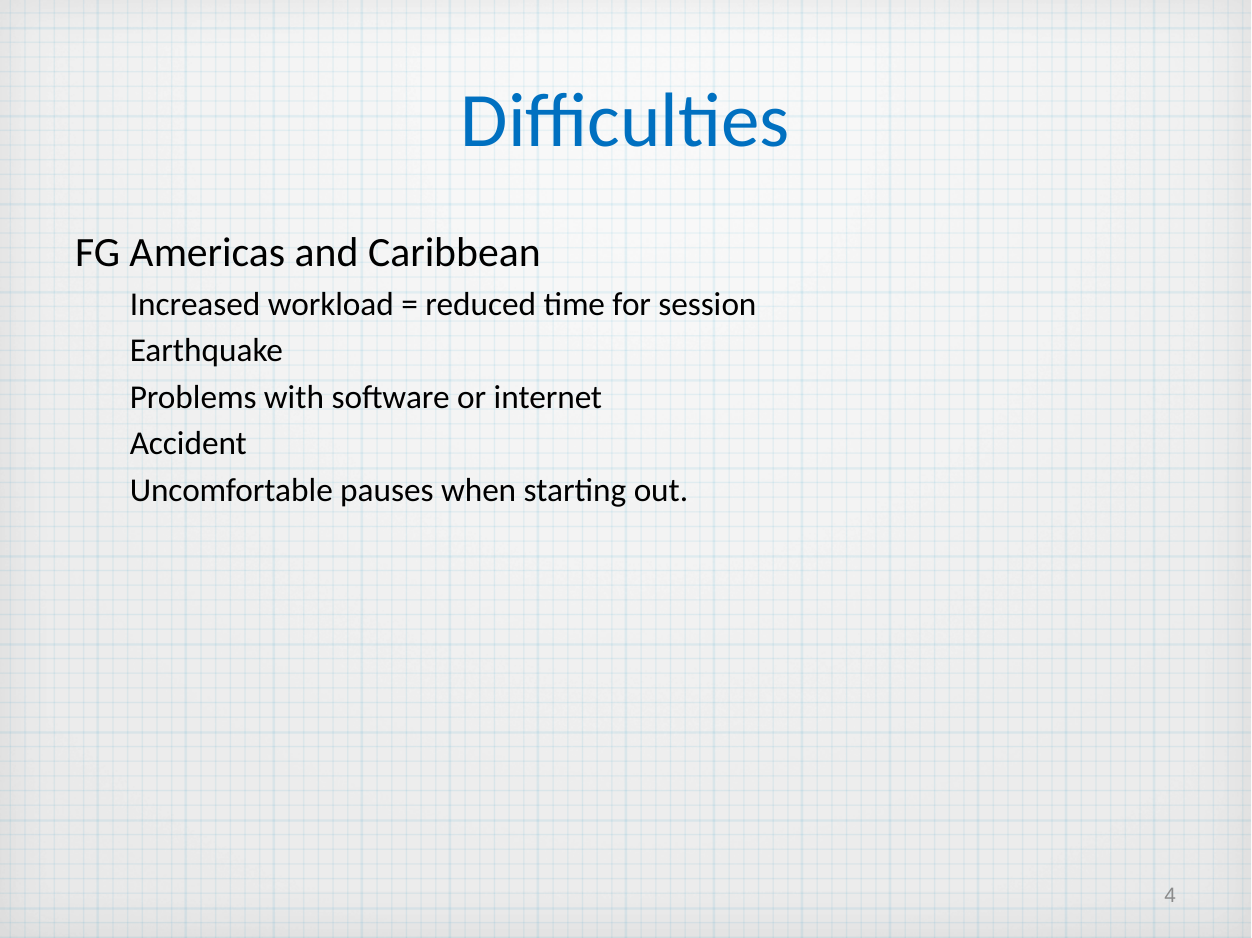

# Difficulties
FG Americas and Caribbean
Increased workload = reduced time for session
Earthquake
Problems with software or internet
Accident
Uncomfortable pauses when starting out.
4